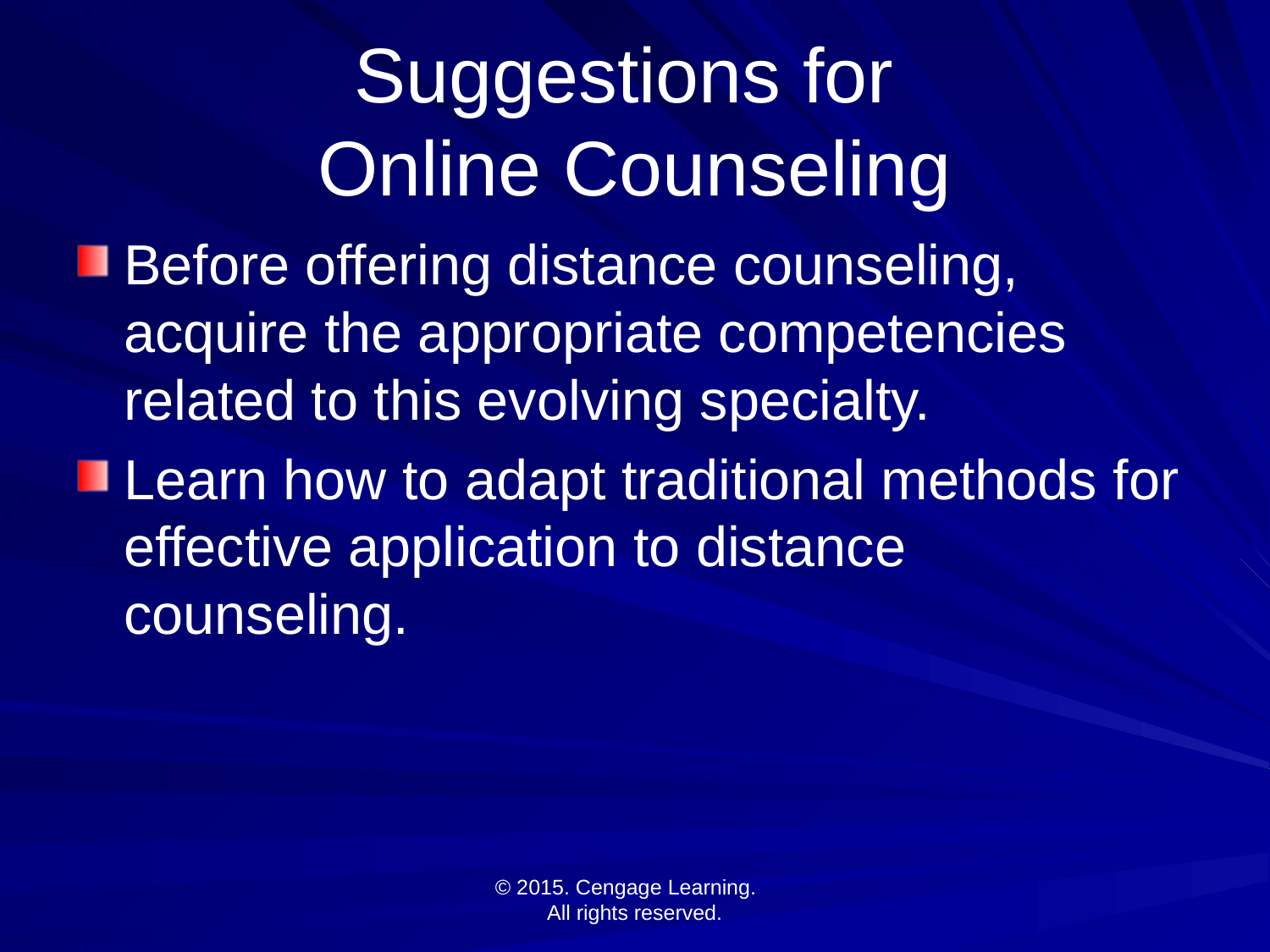

# Suggestions for Online Counseling
Before offering distance counseling, acquire the appropriate competencies related to this evolving specialty.
Learn how to adapt traditional methods for effective application to distance counseling.
© 2015. Cengage Learning.
All rights reserved.